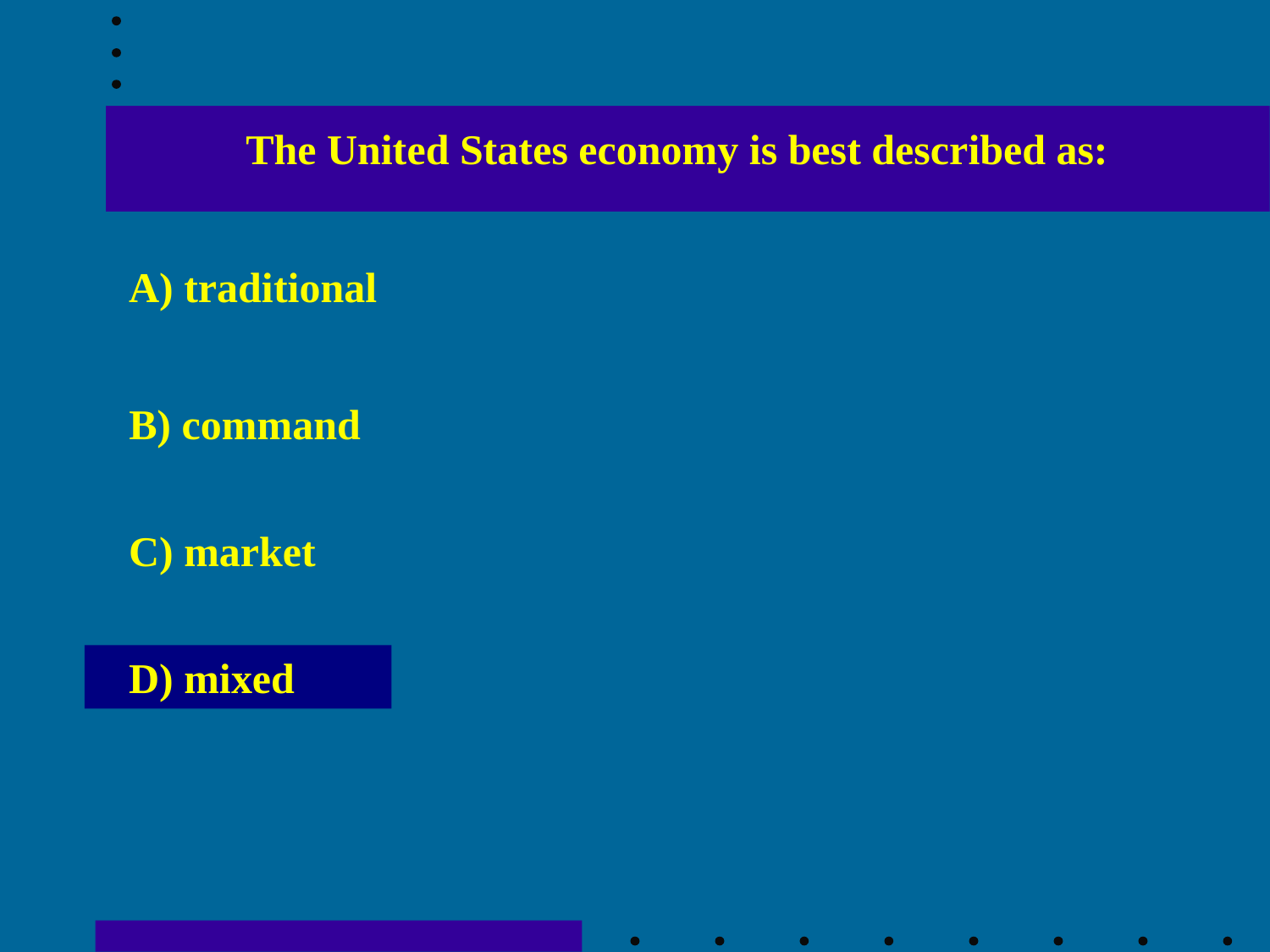

The United States economy is best described as:
A) traditional
B) command
C) market

D) mixed